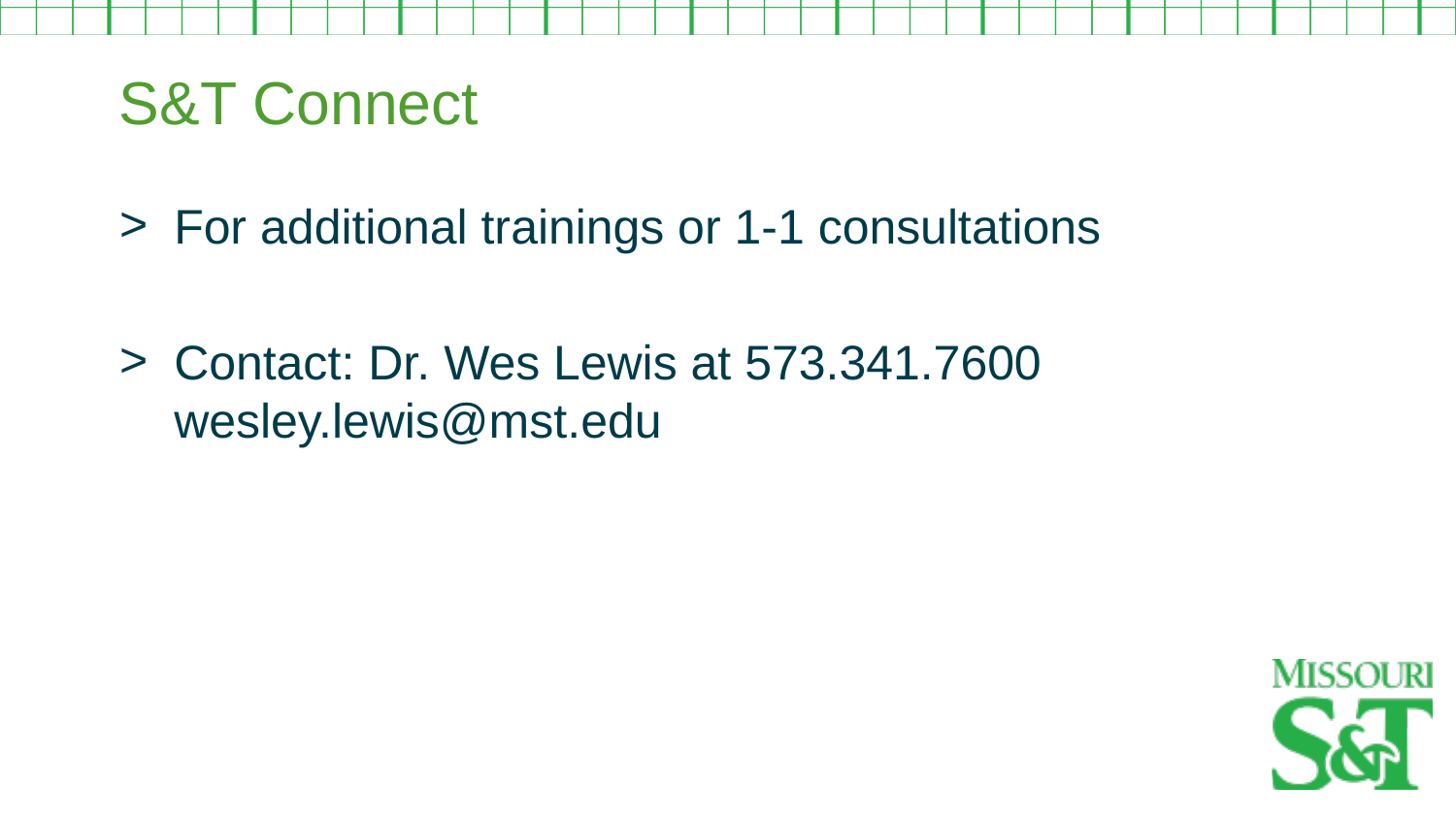

S&T Connect
For additional trainings or 1-1 consultations

Contact: Dr. Wes Lewis at 573.341.7600 wesley.lewis@mst.edu